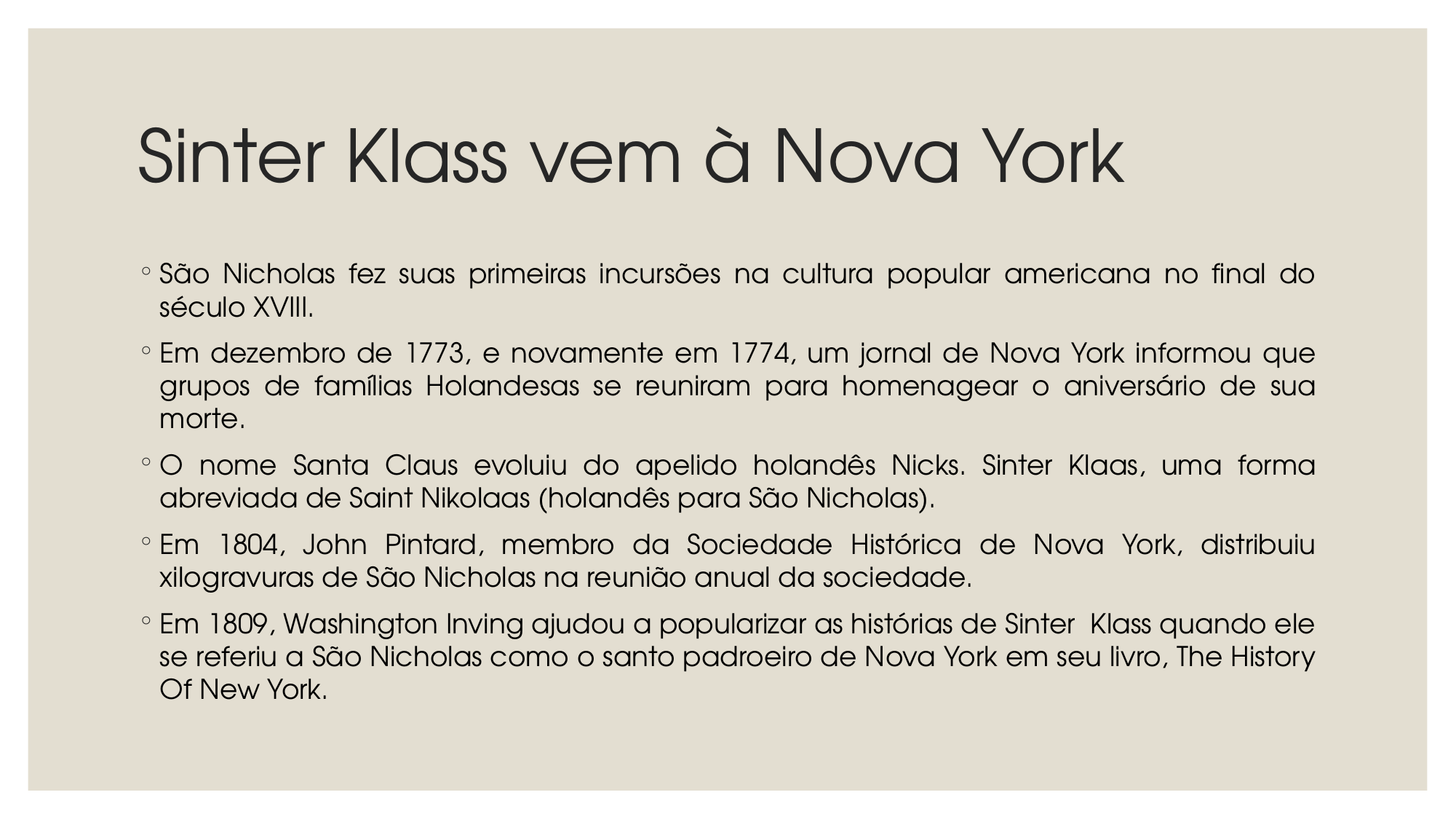

# Sinter Klass vem à Nova York
São Nicholas fez suas primeiras incursões na cultura popular americana no final do século XVIII.
Em dezembro de 1773, e novamente em 1774, um jornal de Nova York informou que grupos de famílias Holandesas se reuniram para homenagear o aniversário de sua morte.
O nome Santa Claus evoluiu do apelido holandês Nicks. Sinter Klaas, uma forma abreviada de Saint Nikolaas (holandês para São Nicholas).
Em 1804, John Pintard, membro da Sociedade Histórica de Nova York, distribuiu xilogravuras de São Nicholas na reunião anual da sociedade.
Em 1809, Washington Inving ajudou a popularizar as histórias de Sinter  Klass quando ele se referiu a São Nicholas como o santo padroeiro de Nova York em seu livro, The History Of New York.